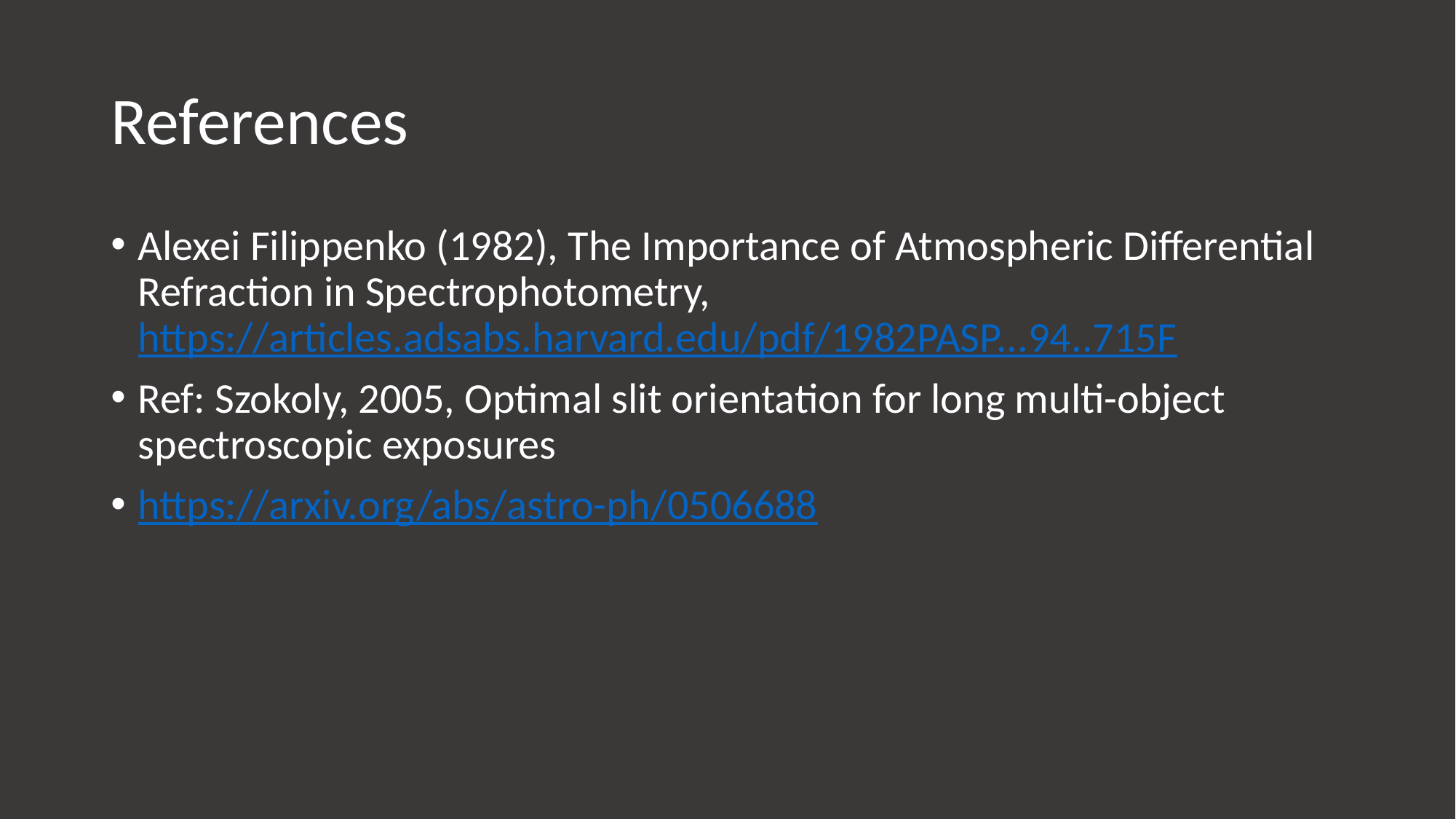

# References
Alexei Filippenko (1982), The Importance of Atmospheric Differential Refraction in Spectrophotometry, https://articles.adsabs.harvard.edu/pdf/1982PASP...94..715F
Ref: Szokoly, 2005, Optimal slit orientation for long multi-object spectroscopic exposures
https://arxiv.org/abs/astro-ph/0506688